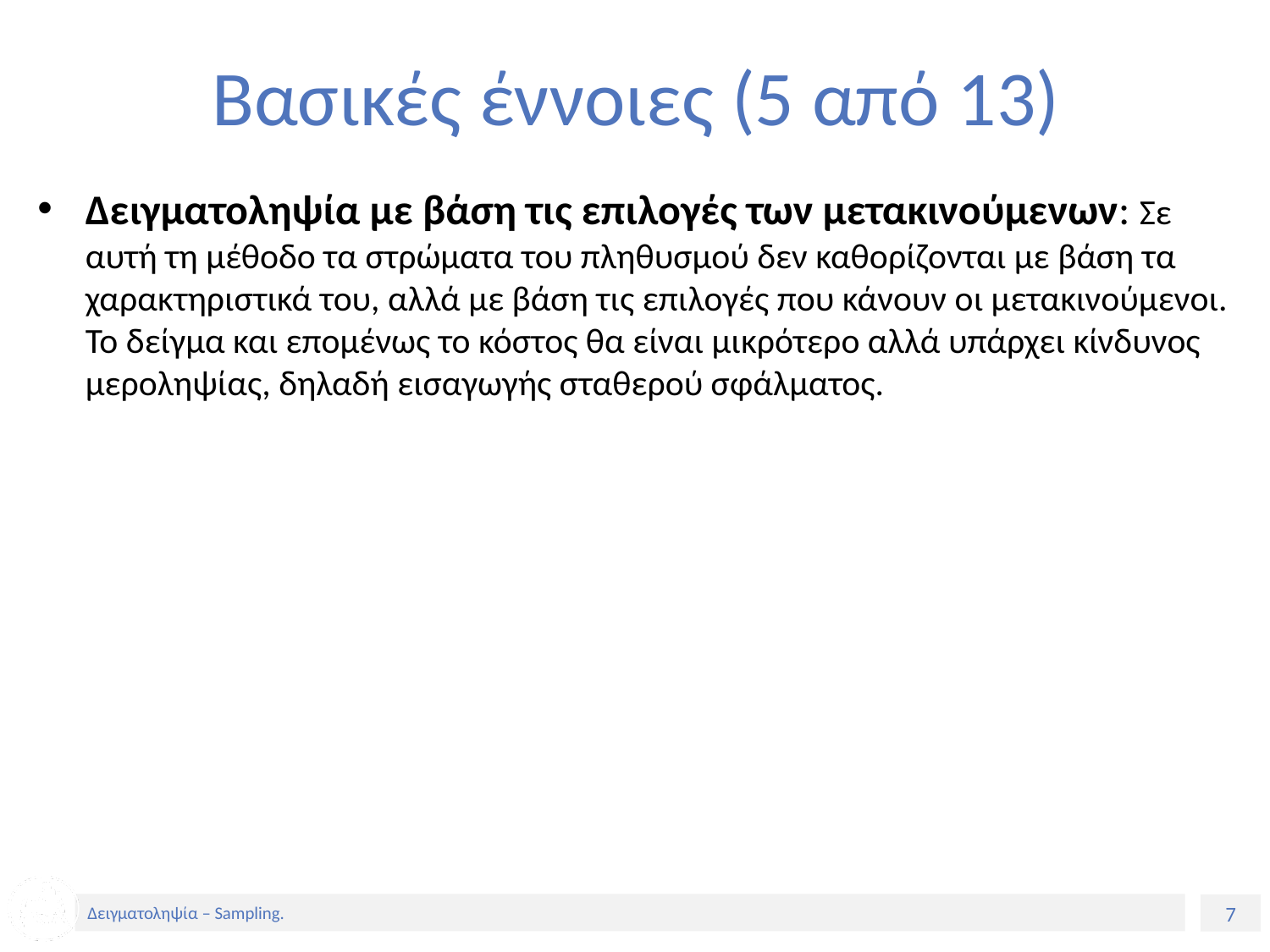

# Βασικές έννοιες (5 από 13)
Δειγματοληψία με βάση τις επιλογές των μετακινούμενων: Σε αυτή τη μέθοδο τα στρώματα του πληθυσμού δεν καθορίζονται με βάση τα χαρακτηριστικά του, αλλά με βάση τις επιλογές που κάνουν οι μετακινούμενοι. Το δείγμα και επομένως το κόστος θα είναι μικρότερο αλλά υπάρχει κίνδυνος μεροληψίας, δηλαδή εισαγωγής σταθερού σφάλματος.